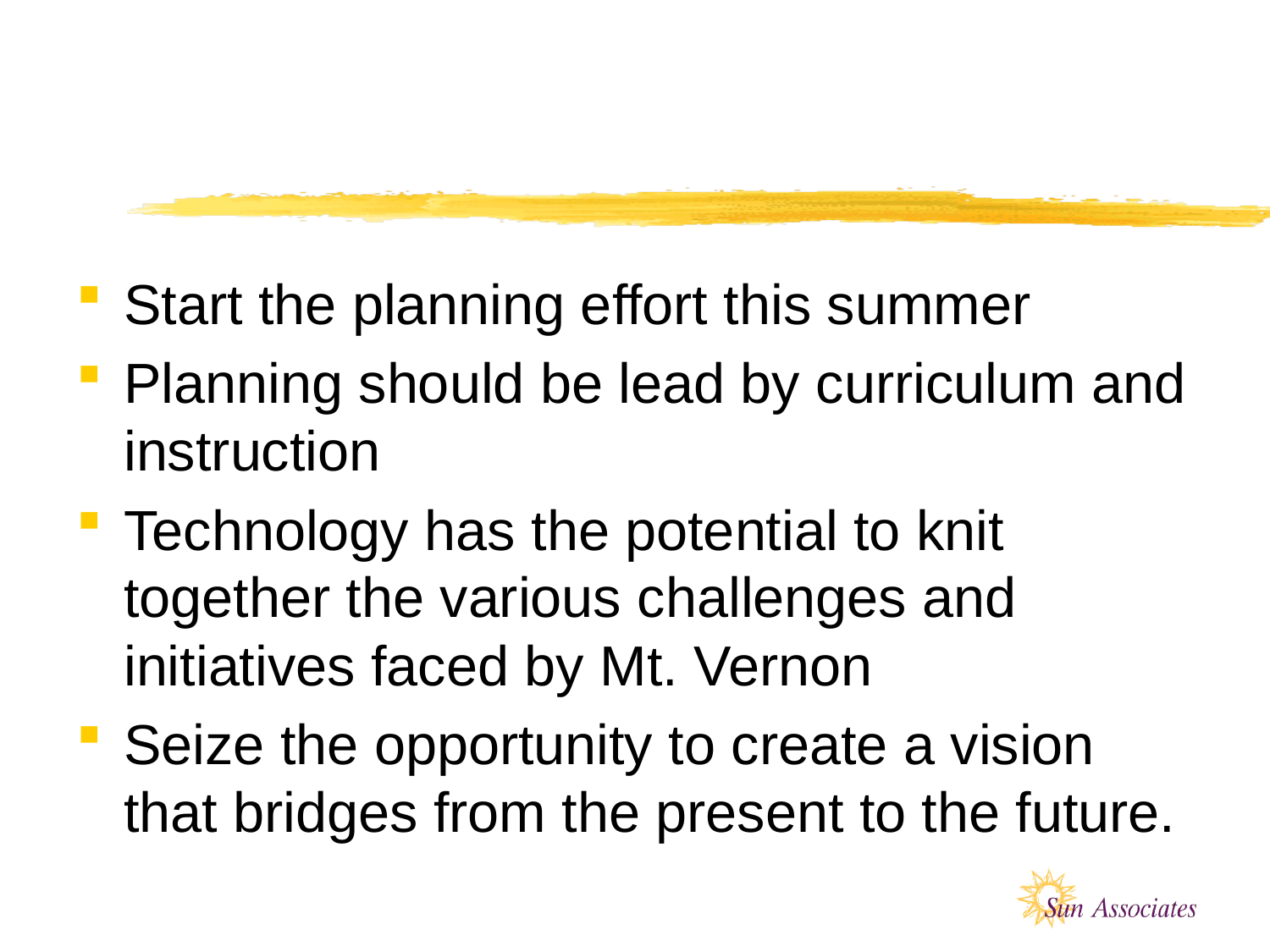

#
Start the planning effort this summer
Planning should be lead by curriculum and instruction
Technology has the potential to knit together the various challenges and initiatives faced by Mt. Vernon
Seize the opportunity to create a vision that bridges from the present to the future.